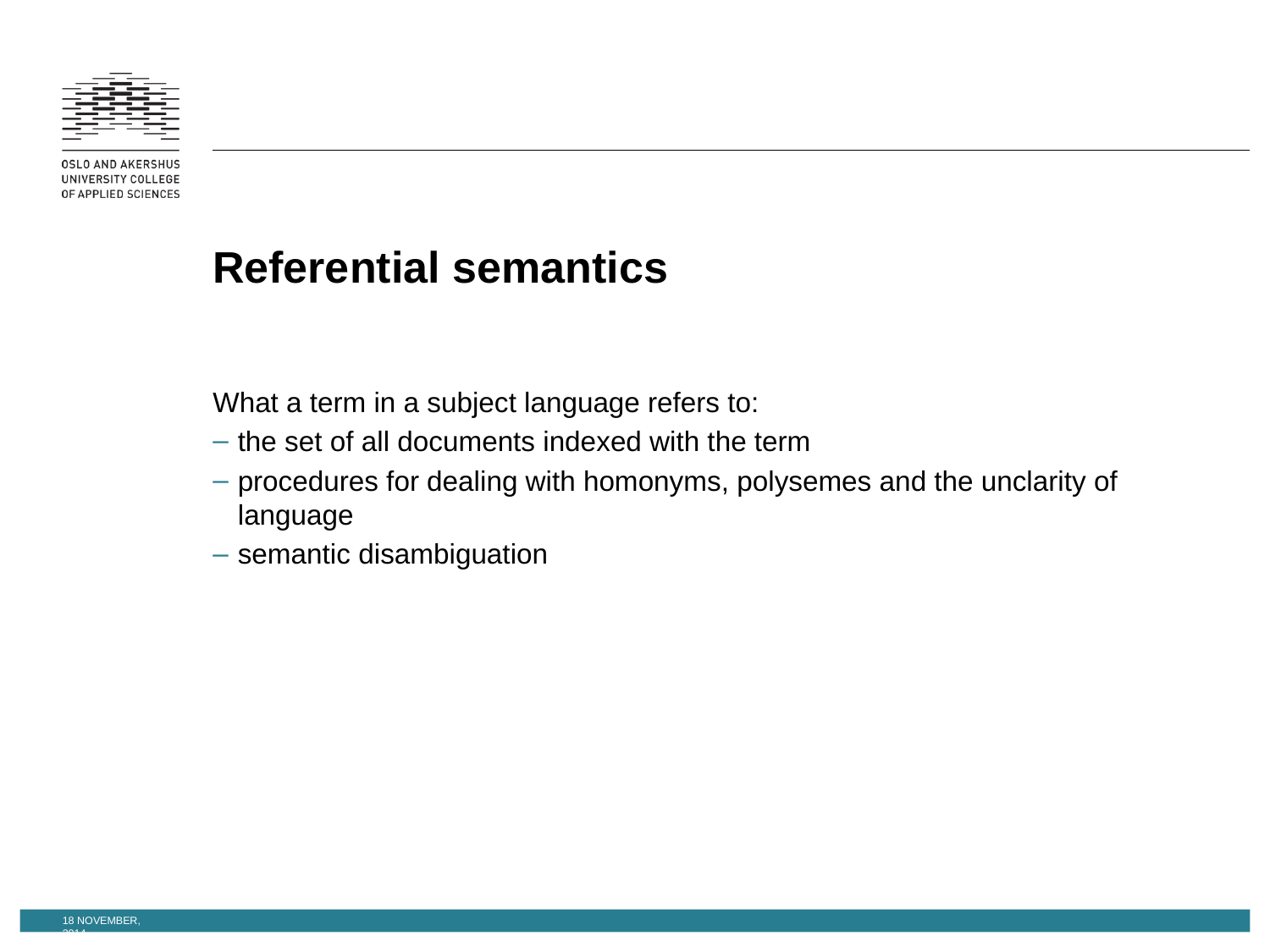

# Referential semantics
What a term in a subject language refers to:
the set of all documents indexed with the term
procedures for dealing with homonyms, polysemes and the unclarity of language
semantic disambiguation
18 November, 2014